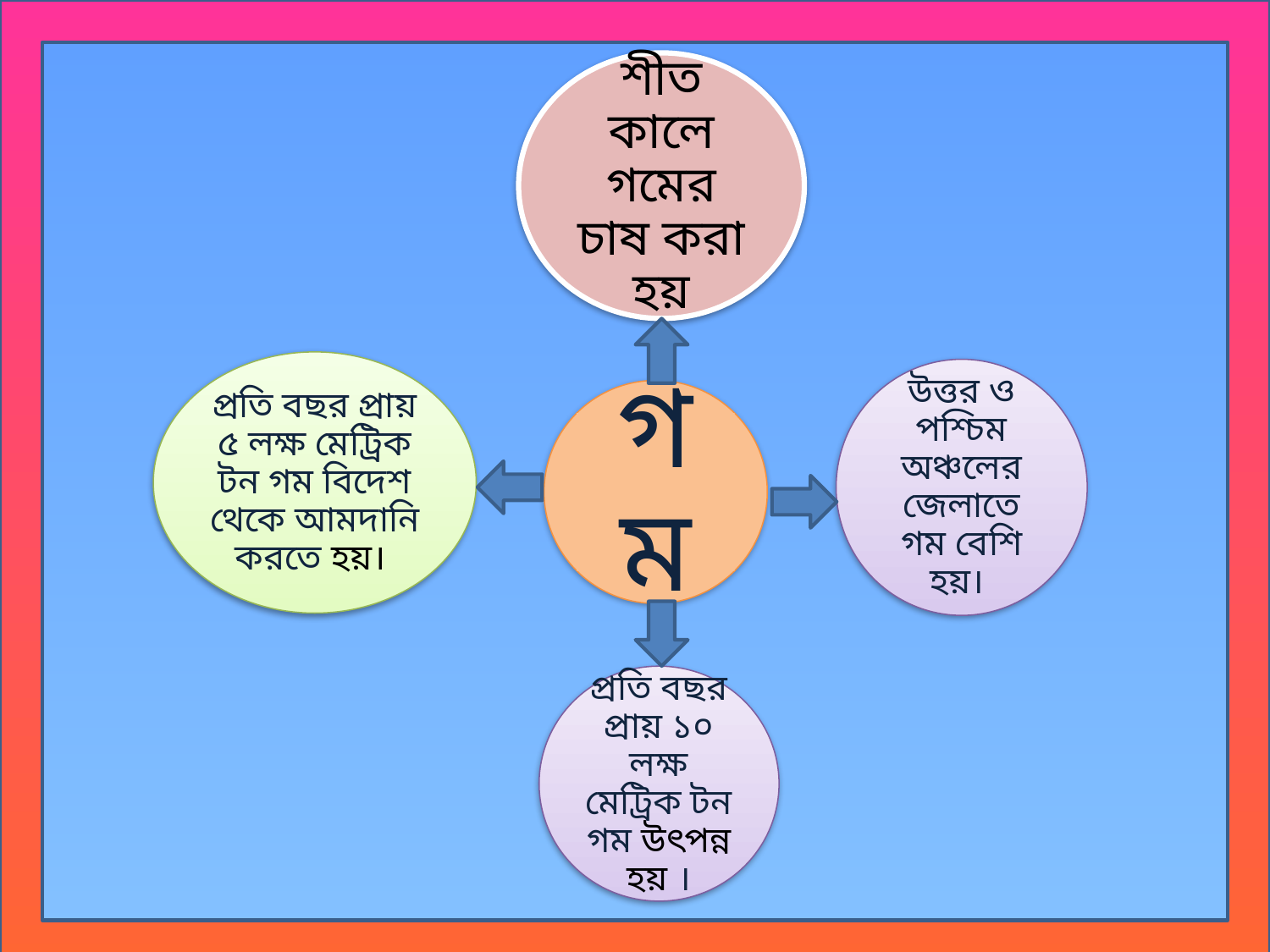

শীত কালে গমের চাষ করা হয়

প্রতি বছর প্রায় ৫ লক্ষ মেট্রিক টন গম বিদেশ থেকে আমদানি করতে হয়।

উত্তর ও পশ্চিম অঞ্চলের জেলাতে গম বেশি হয়।

গম

প্রতি বছর প্রায় ১০ লক্ষ মেট্রিক টন গম উৎপন্ন হয় ।